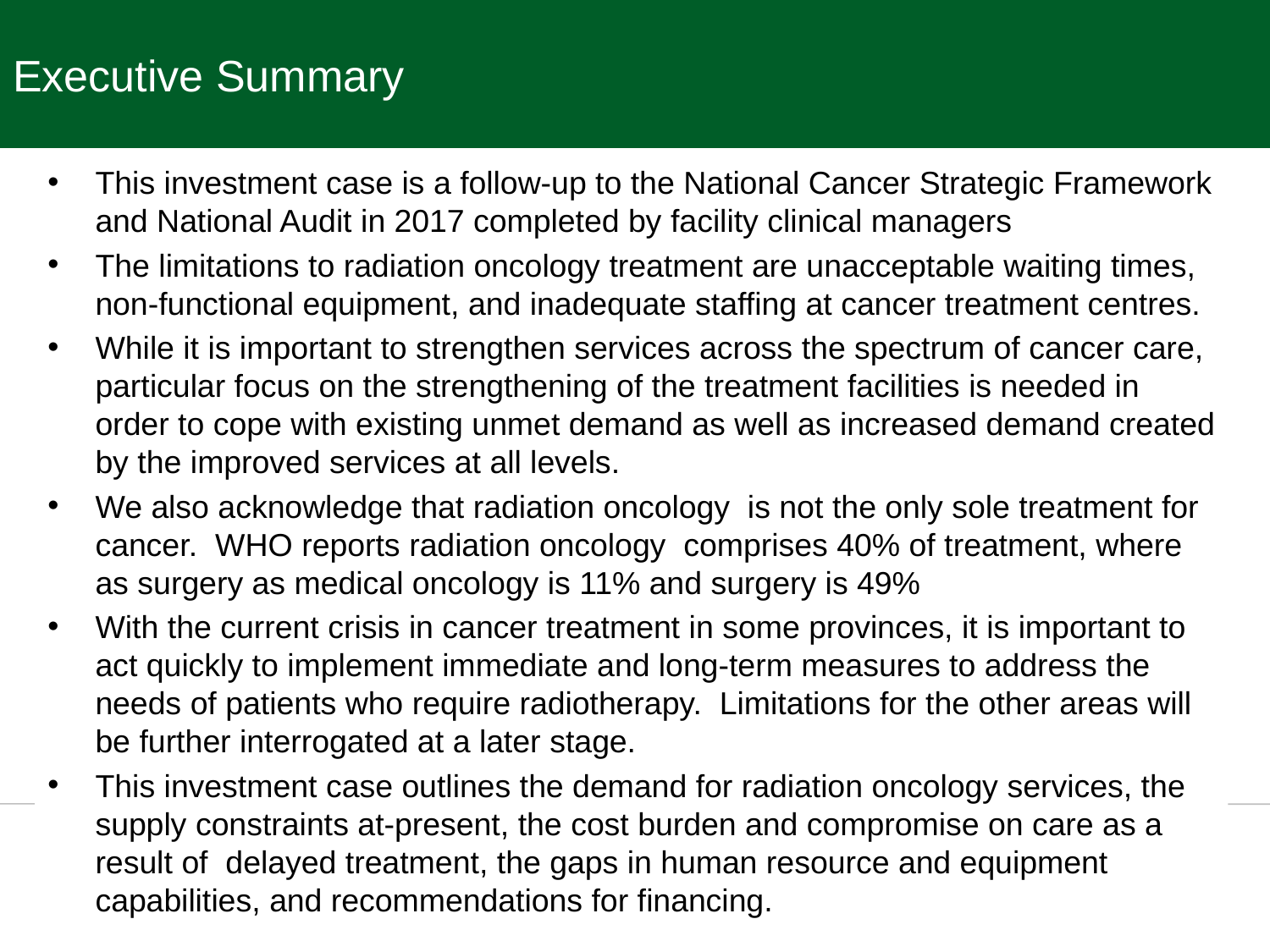

# Executive Summary
This investment case is a follow-up to the National Cancer Strategic Framework and National Audit in 2017 completed by facility clinical managers
The limitations to radiation oncology treatment are unacceptable waiting times, non-functional equipment, and inadequate staffing at cancer treatment centres.
While it is important to strengthen services across the spectrum of cancer care, particular focus on the strengthening of the treatment facilities is needed in order to cope with existing unmet demand as well as increased demand created by the improved services at all levels.
We also acknowledge that radiation oncology  is not the only sole treatment for cancer.  WHO reports radiation oncology  comprises 40% of treatment, where as surgery as medical oncology is 11% and surgery is 49%
With the current crisis in cancer treatment in some provinces, it is important to act quickly to implement immediate and long-term measures to address the needs of patients who require radiotherapy.  Limitations for the other areas will be further interrogated at a later stage.
This investment case outlines the demand for radiation oncology services, the supply constraints at-present, the cost burden and compromise on care as a result of  delayed treatment, the gaps in human resource and equipment capabilities, and recommendations for financing.
3